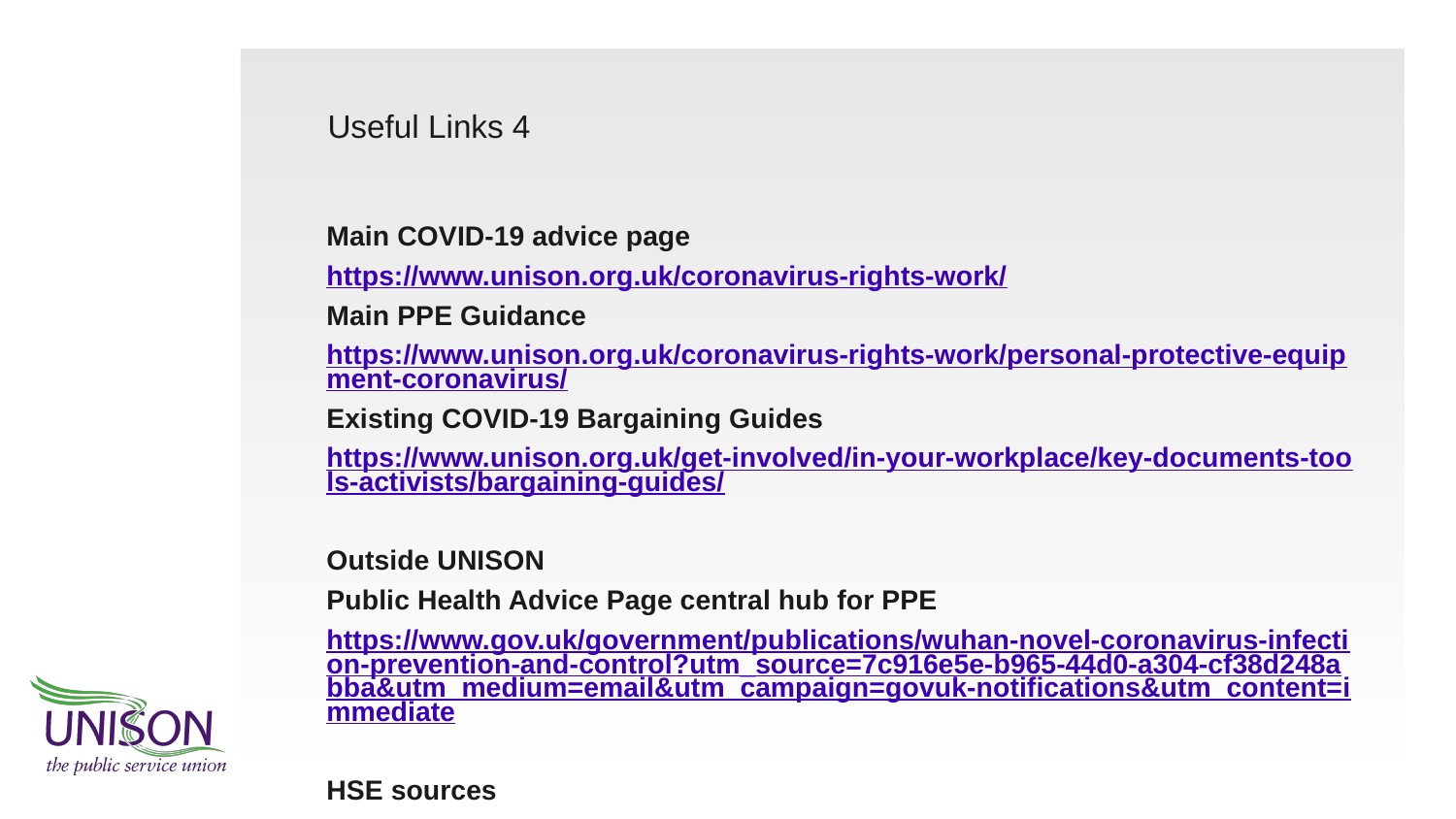

# Useful Links 4

Main COVID-19 advice page
https://www.unison.org.uk/coronavirus-rights-work/
Main PPE Guidance
https://www.unison.org.uk/coronavirus-rights-work/personal-protective-equipment-coronavirus/
Existing COVID-19 Bargaining Guides
https://www.unison.org.uk/get-involved/in-your-workplace/key-documents-tools-activists/bargaining-guides/

Outside UNISON
Public Health Advice Page central hub for PPE
https://www.gov.uk/government/publications/wuhan-novel-coronavirus-infection-prevention-and-control?utm_source=7c916e5e-b965-44d0-a304-cf38d248abba&utm_medium=email&utm_campaign=govuk-notifications&utm_content=immediate

HSE sources
https://www.hse.gov.uk/news/coronavirus.htm